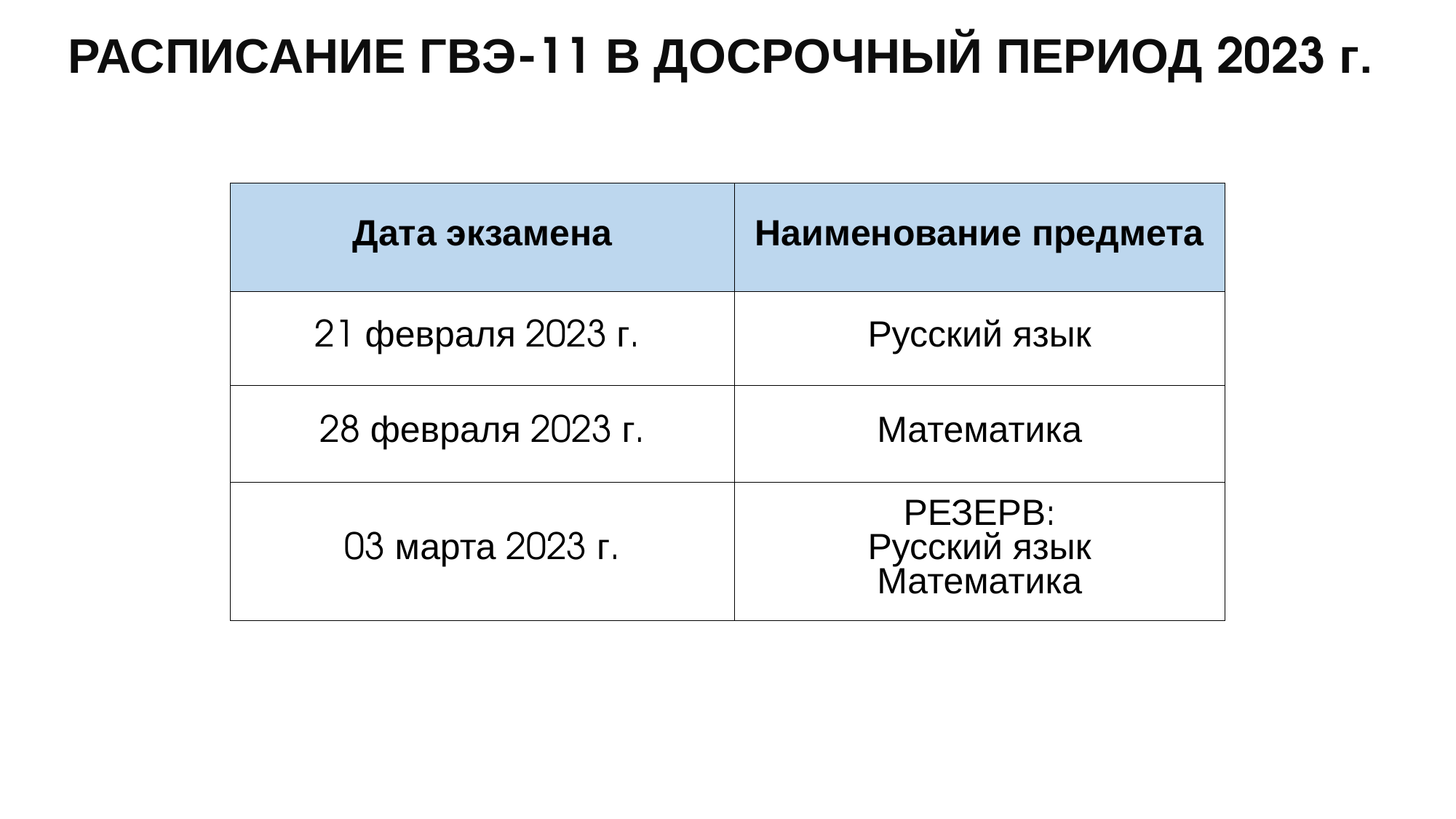

РАСПИСАНИЕ ГВЭ-11 В ДОСРОЧНЫЙ ПЕРИОД 2023 г.
| Дата экзамена | Наименование предмета |
| --- | --- |
| 21 февраля 2023 г. | Русский язык |
| 28 февраля 2023 г. | Математика |
| 03 марта 2023 г. | РЕЗЕРВ: Русский язык Математика |